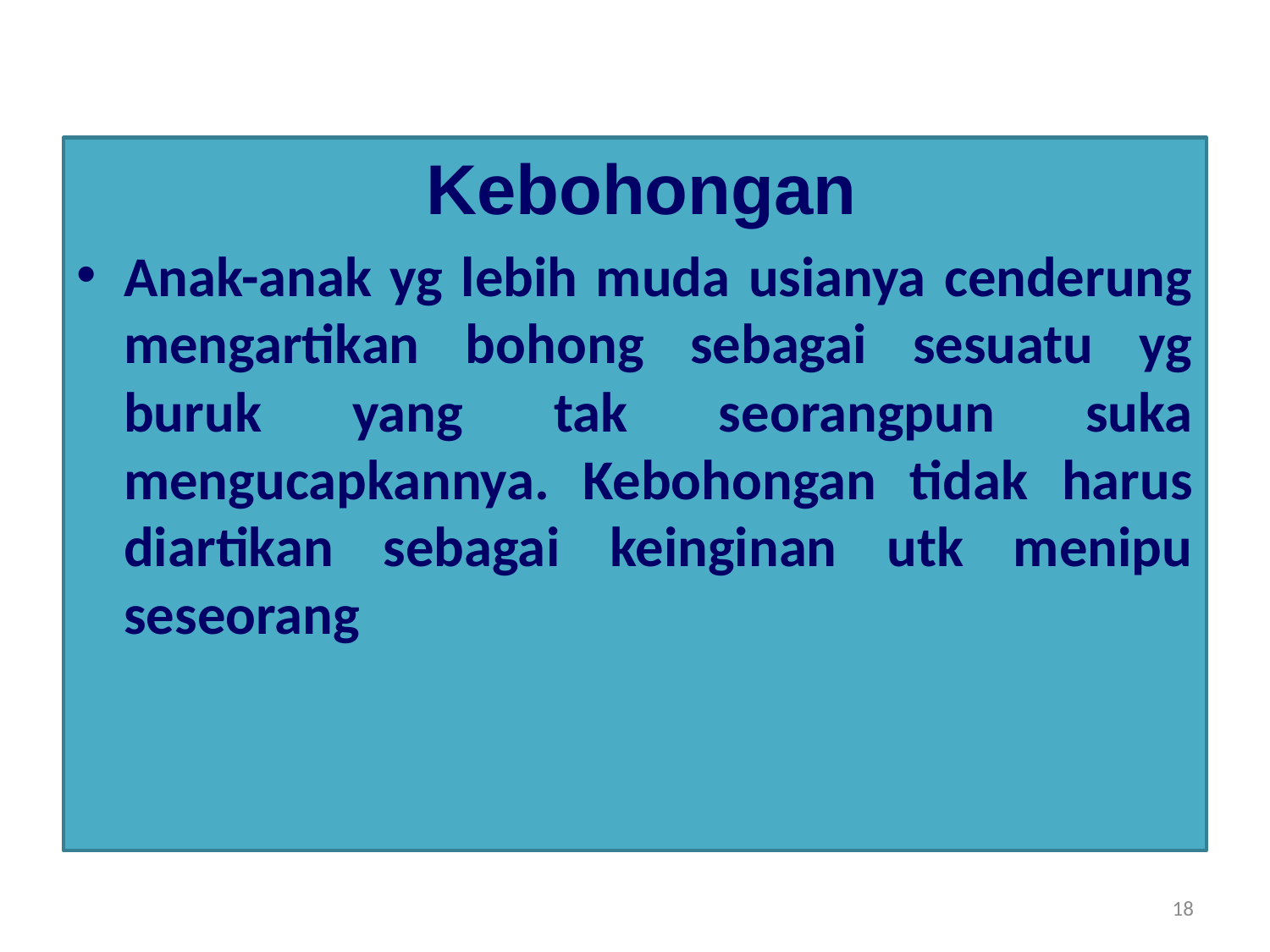

Kebohongan
Anak-anak yg lebih muda usianya cenderung mengartikan bohong sebagai sesuatu yg buruk yang tak seorangpun suka mengucapkannya. Kebohongan tidak harus diartikan sebagai keinginan utk menipu seseorang

18